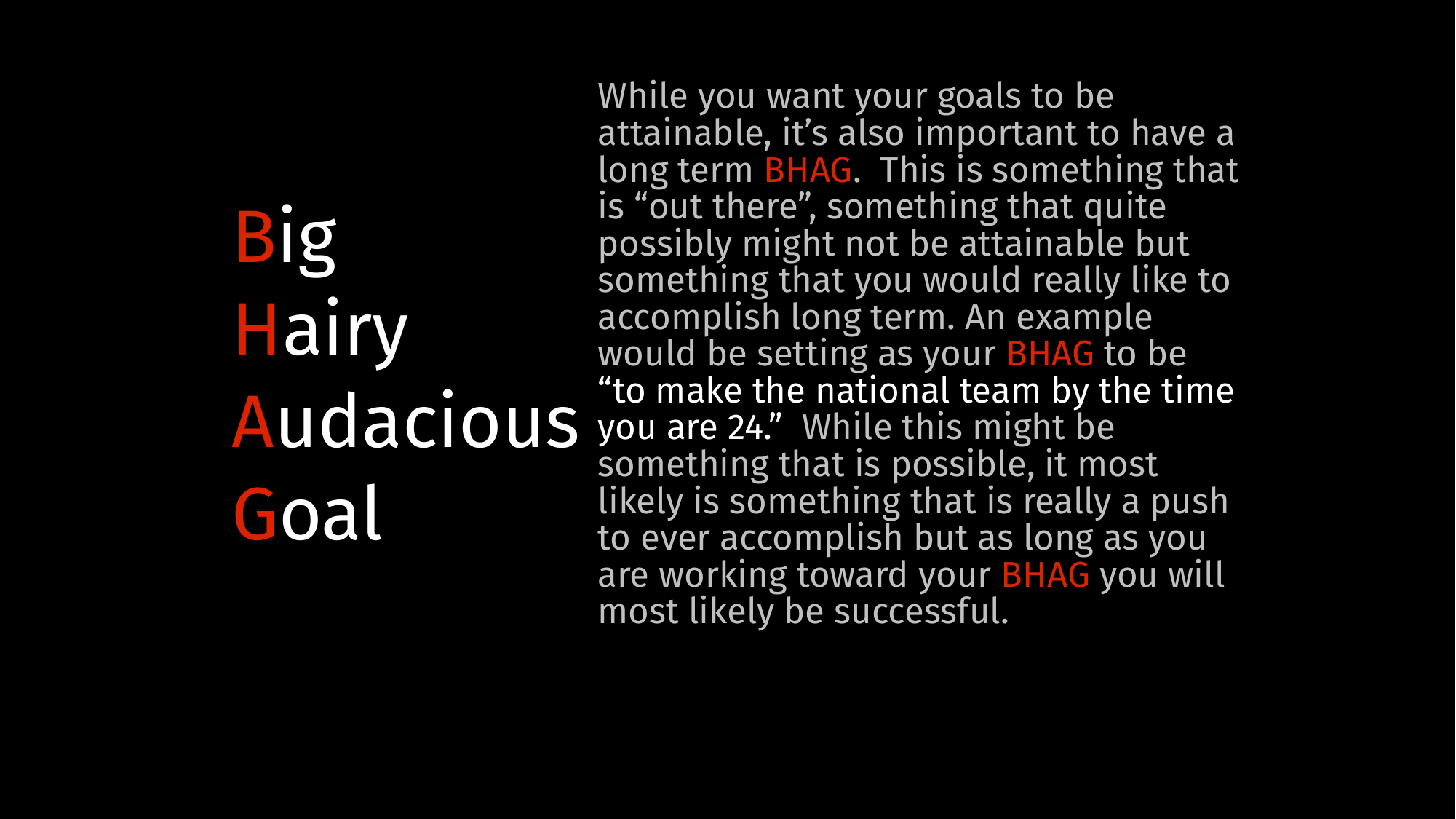

While you want your goals to be attainable, it’s also important to have a long term BHAG.  This is something that is “out there”, something that quite possibly might not be attainable but something that you would really like to accomplish long term. An example would be setting as your BHAG to be “to make the national team by the time you are 24.”  While this might be something that is possible, it most likely is something that is really a push to ever accomplish but as long as you are working toward your BHAG you will most likely be successful.
Big
Hairy
Audacious
Goal